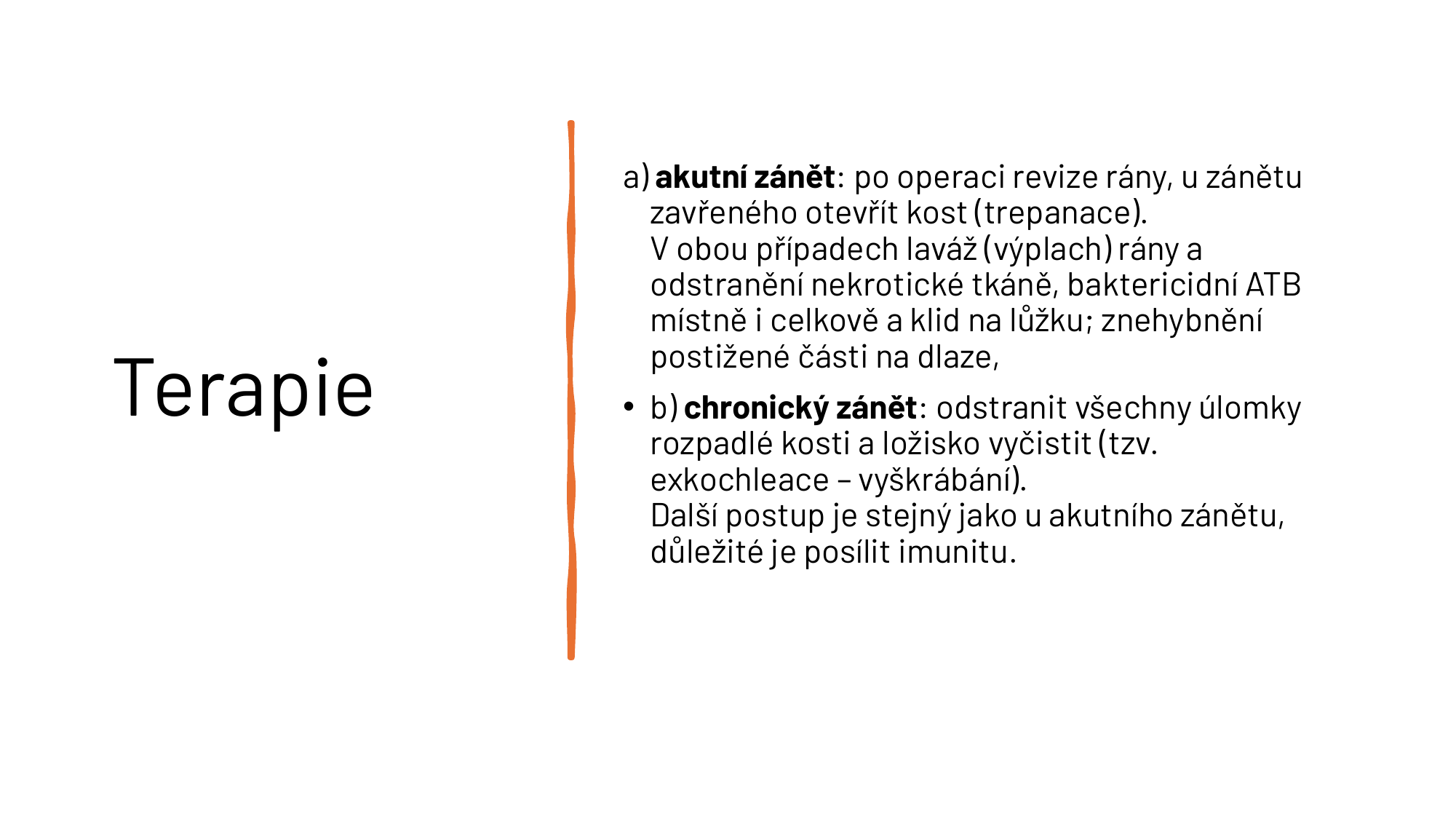

# Terapie
a) akutní zánět: po operaci revize rány, u zánětu zavřeného otevřít kost (trepanace).
V obou případech laváž (výplach) rány a odstranění nekrotické tkáně, baktericidní ATB místně i celkově a klid na lůžku; znehybnění postižené části na dlaze,
b) chronický zánět: odstranit všechny úlomky rozpadlé kosti a ložisko vyčistit (tzv. exkochleace – vyškrábání).
Další postup je stejný jako u akutního zánětu, důležité je posílit imunitu.